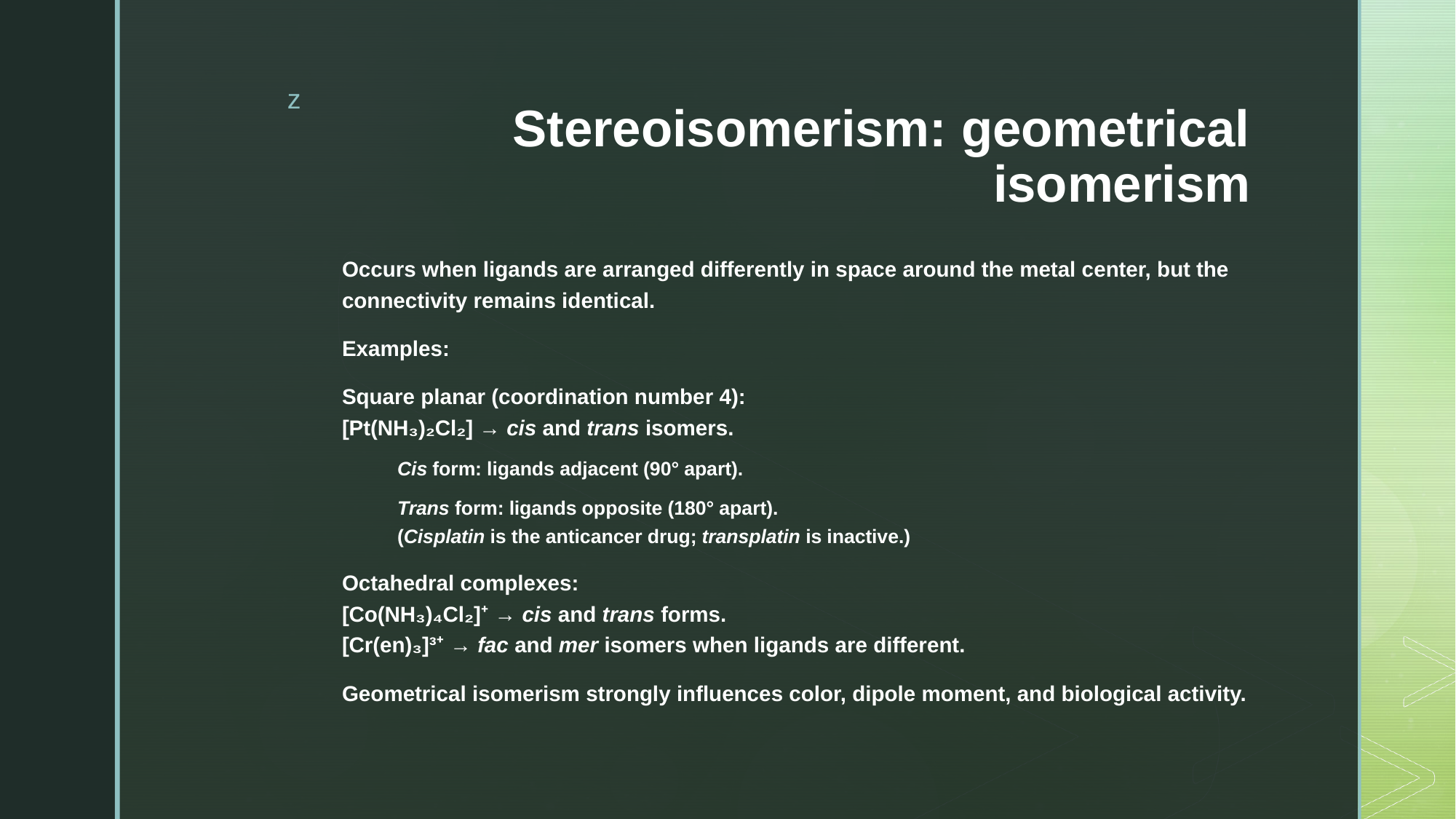

# Stereoisomerism: geometrical isomerism
Occurs when ligands are arranged differently in space around the metal center, but the connectivity remains identical.
Examples:
Square planar (coordination number 4):
[Pt(NH₃)₂Cl₂] → cis and trans isomers.
Cis form: ligands adjacent (90° apart).
Trans form: ligands opposite (180° apart).
(Cisplatin is the anticancer drug; transplatin is inactive.)
Octahedral complexes:
[Co(NH₃)₄Cl₂]⁺ → cis and trans forms.
[Cr(en)₃]³⁺ → fac and mer isomers when ligands are different.
Geometrical isomerism strongly influences color, dipole moment, and biological activity.